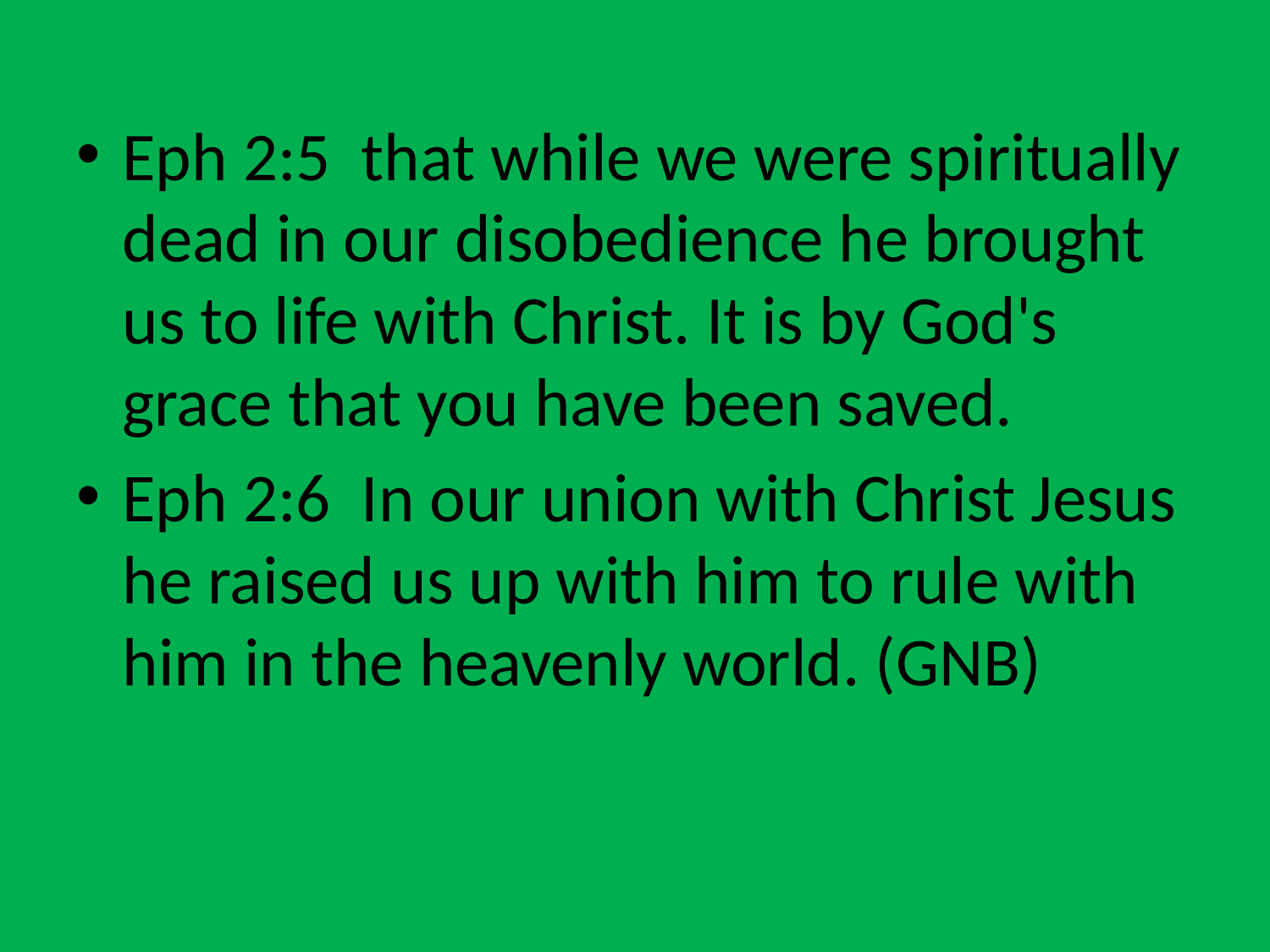

Eph 2:5  that while we were spiritually dead in our disobedience he brought us to life with Christ. It is by God's grace that you have been saved.
Eph 2:6  In our union with Christ Jesus he raised us up with him to rule with him in the heavenly world. (GNB)